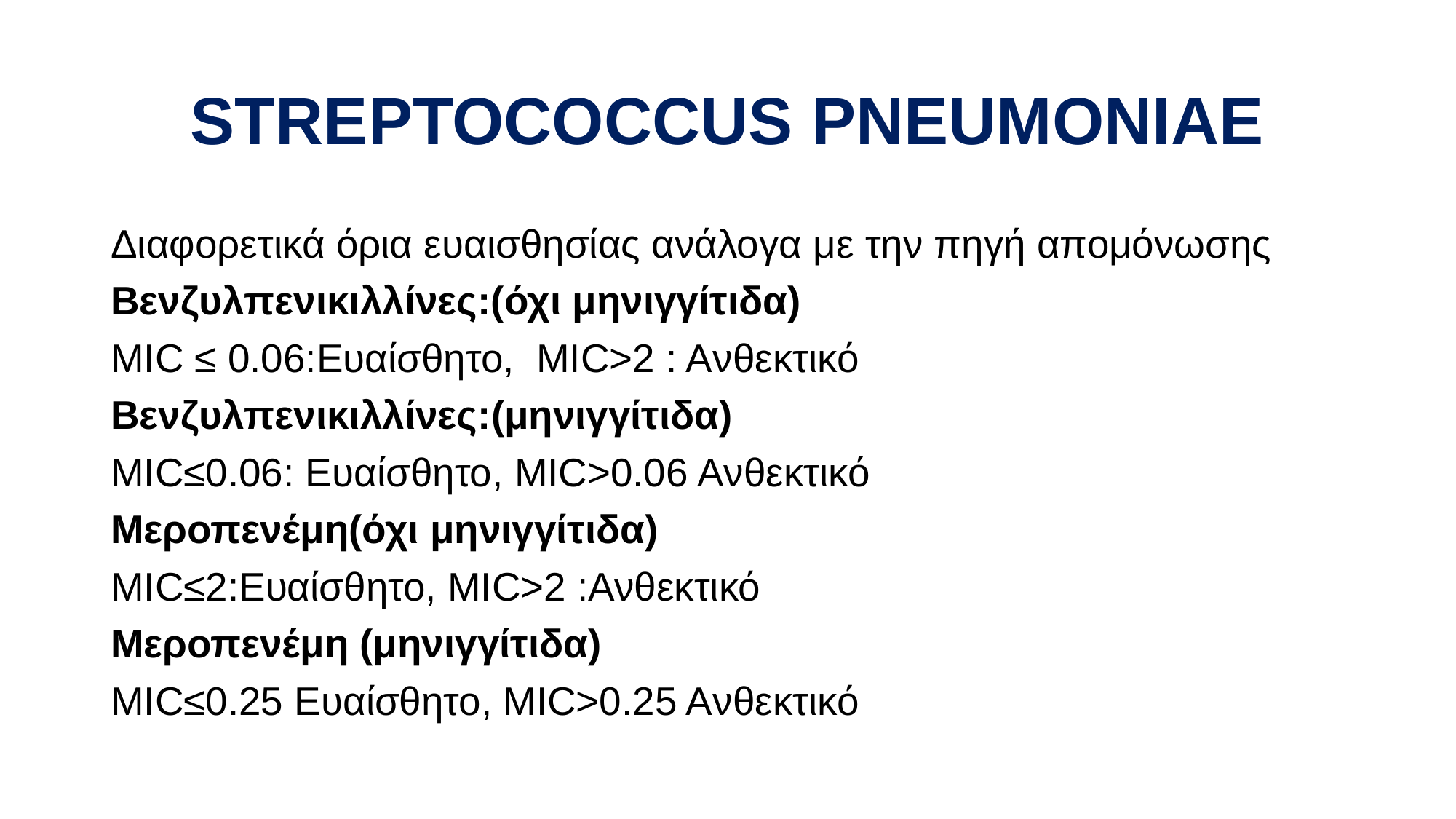

# STREPTOCOCCUS PNEUMONIAE
Διαφορετικά όρια ευαισθησίας ανάλογα με την πηγή απομόνωσης
Βενζυλπενικιλλίνες:(όχι μηνιγγίτιδα)
MIC ≤ 0.06:Ευαίσθητο,  MIC>2 : Aνθεκτικό
Βενζυλπενικιλλίνες:(μηνιγγίτιδα)
MIC≤0.06: Eυαίσθητο, MIC>0.06 Aνθεκτικό
Μεροπενέμη(όχι μηνιγγίτιδα)
ΜIC≤2:Eυαίσθητο, ΜΙC>2 :Ανθεκτικό
Μεροπενέμη (μηνιγγίτιδα)
MIC≤0.25 Ευαίσθητο, MIC>0.25 Aνθεκτικό